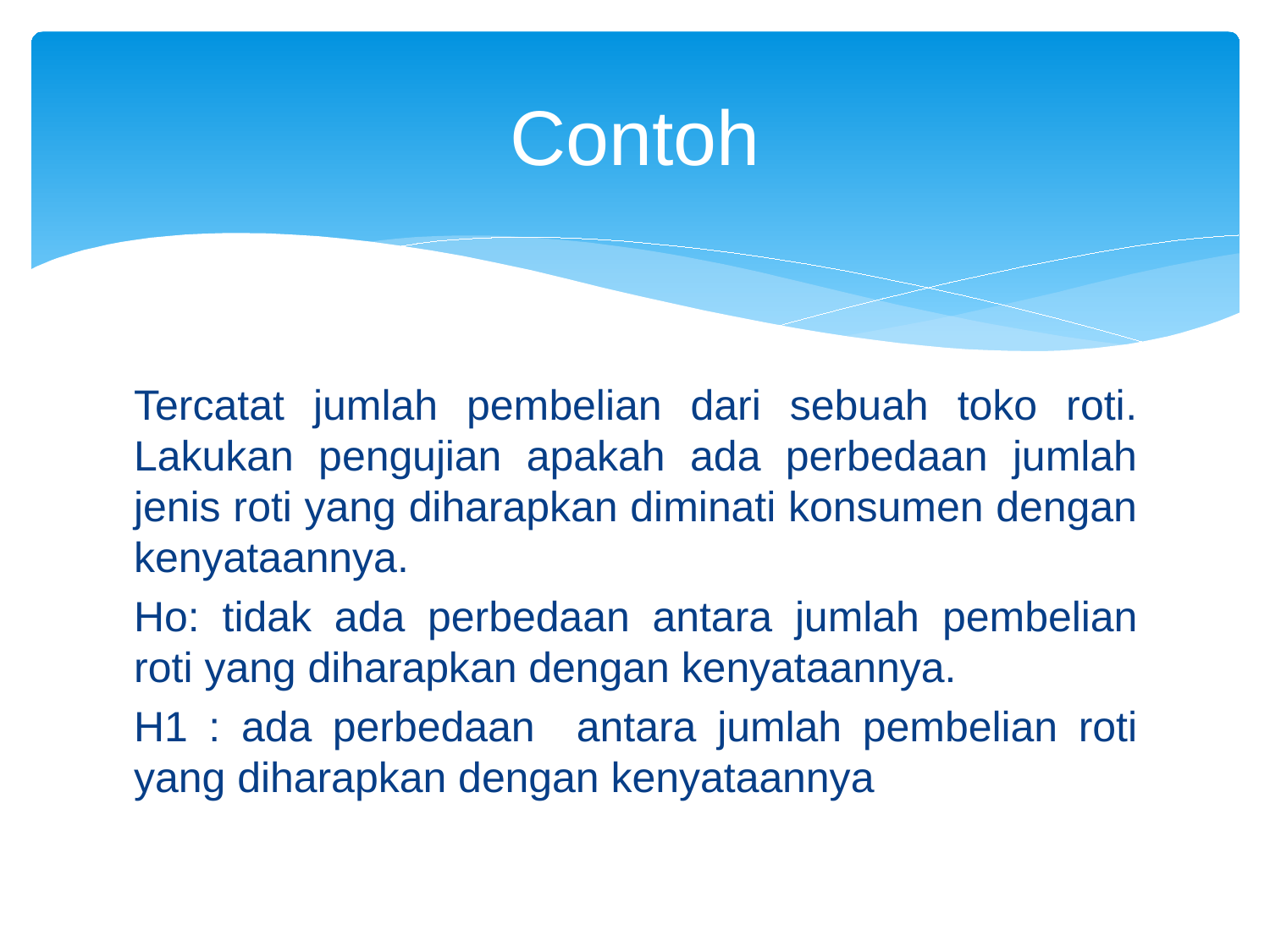

# Contoh
Tercatat jumlah pembelian dari sebuah toko roti. Lakukan pengujian apakah ada perbedaan jumlah jenis roti yang diharapkan diminati konsumen dengan kenyataannya.
Ho: tidak ada perbedaan antara jumlah pembelian roti yang diharapkan dengan kenyataannya.
H1 : ada perbedaan  antara jumlah pembelian roti yang diharapkan dengan kenyataannya